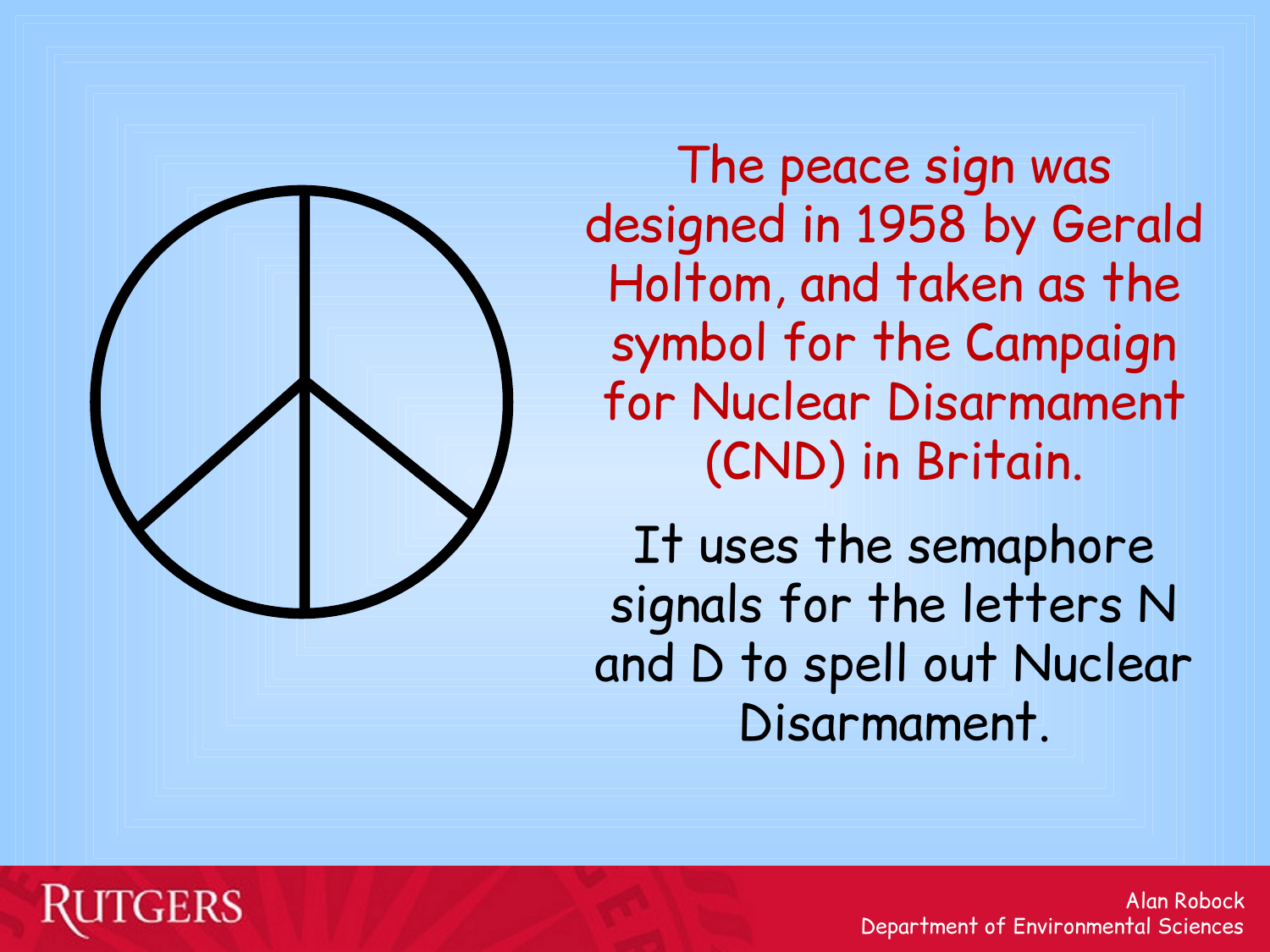

The peace sign was designed in 1958 by Gerald Holtom, and taken as the symbol for the Campaign for Nuclear Disarmament (CND) in Britain.
It uses the semaphore signals for the letters N and D to spell out Nuclear Disarmament.